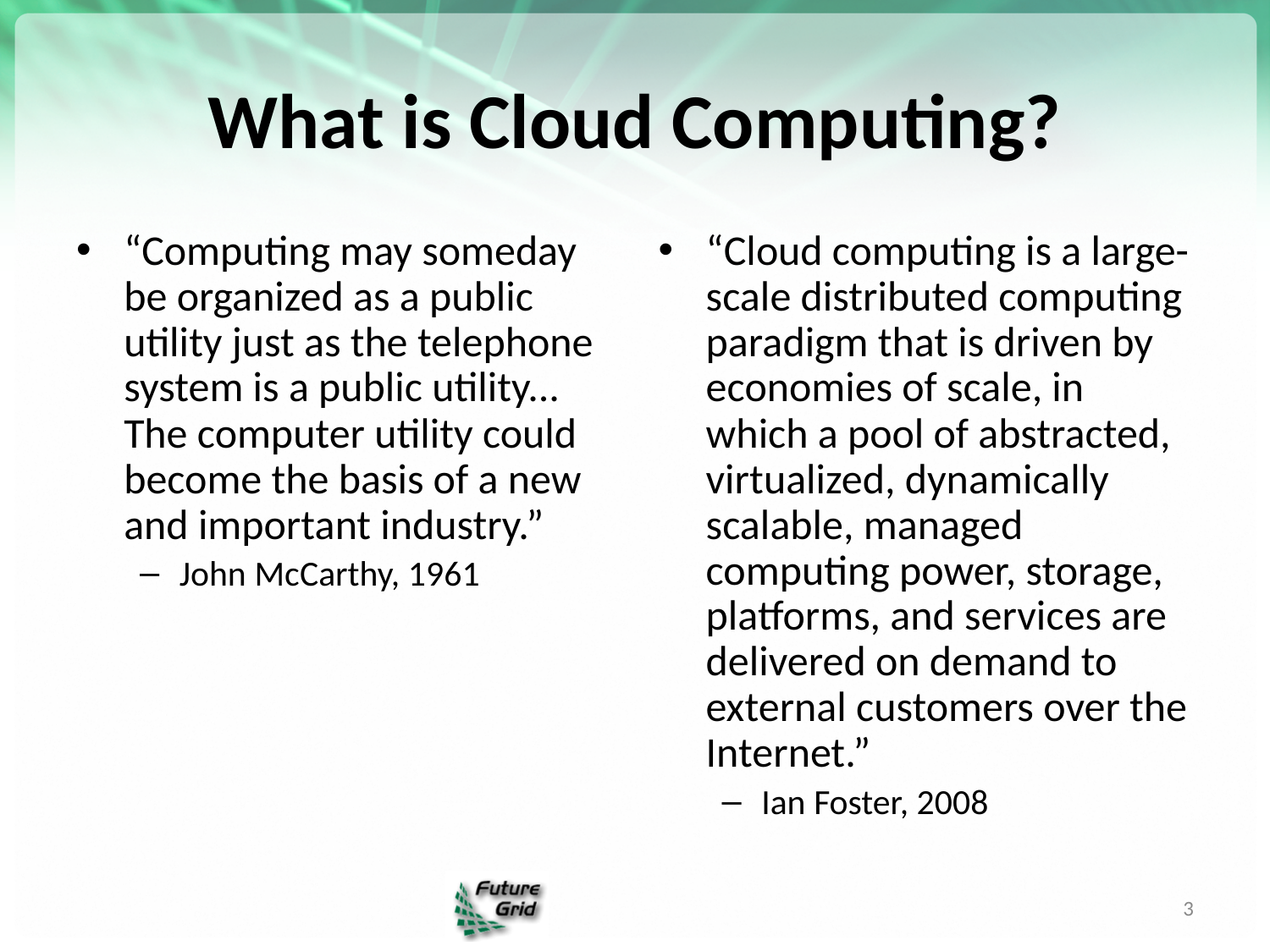

# What is Cloud Computing?
“Computing may someday be organized as a public utility just as the telephone system is a public utility... The computer utility could become the basis of a new and important industry.”
John McCarthy, 1961
“Cloud computing is a large-scale distributed computing paradigm that is driven by economies of scale, in which a pool of abstracted, virtualized, dynamically scalable, managed computing power, storage, platforms, and services are delivered on demand to external customers over the Internet.”
Ian Foster, 2008

3